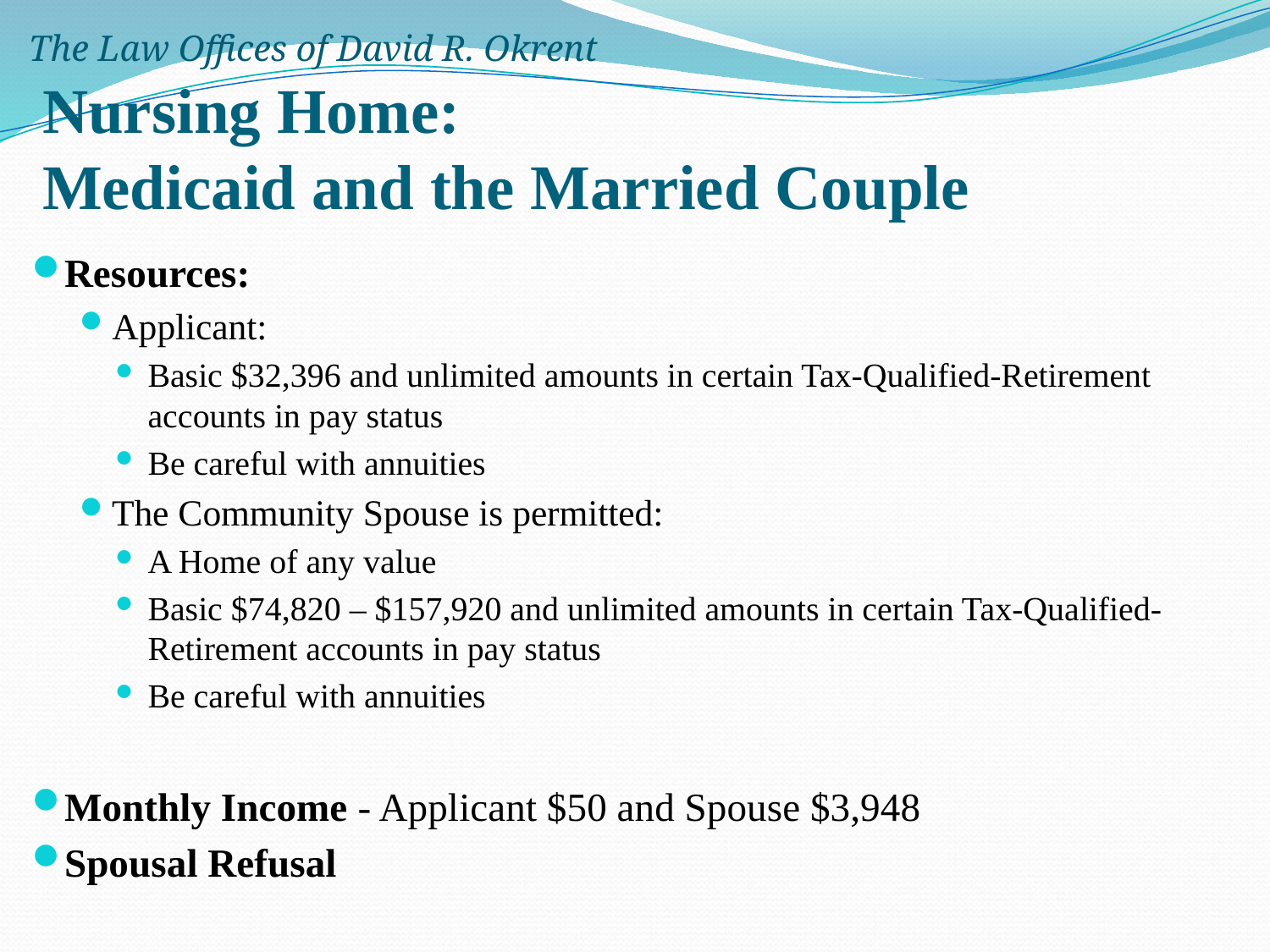

The Law Offices of David R. Okrent
# Nursing Home: Medicaid and the Married Couple
Resources:
Applicant:
Basic $32,396 and unlimited amounts in certain Tax-Qualified-Retirement accounts in pay status
Be careful with annuities
The Community Spouse is permitted:
A Home of any value
Basic $74,820 – $157,920 and unlimited amounts in certain Tax-Qualified-Retirement accounts in pay status
Be careful with annuities

Monthly Income - Applicant $50 and Spouse $3,948
Spousal Refusal